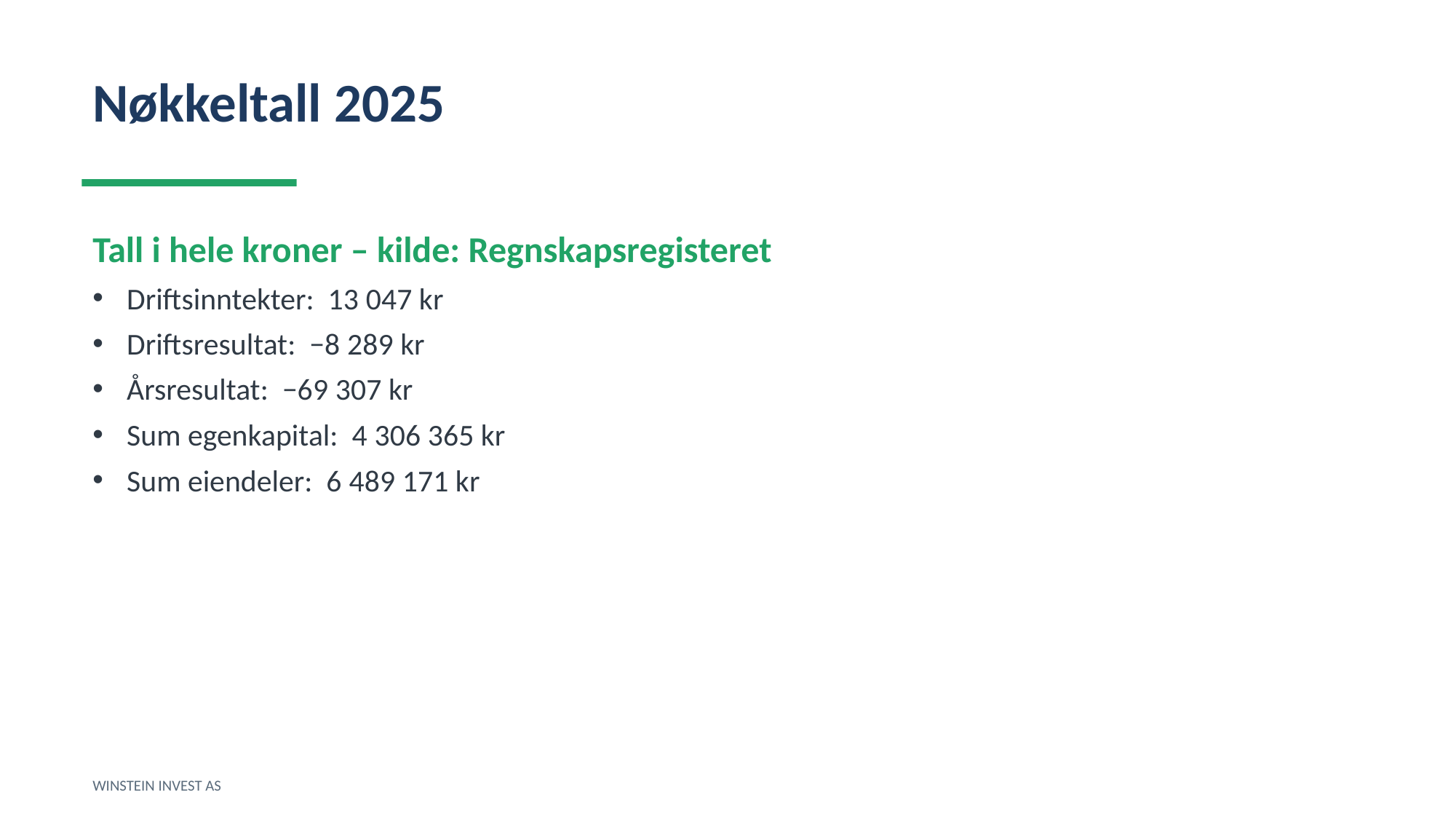

Nøkkeltall 2025

Tall i hele kroner – kilde: Regnskapsregisteret
Driftsinntekter:  13 047 kr
Driftsresultat:  −8 289 kr
Årsresultat:  −69 307 kr
Sum egenkapital:  4 306 365 kr
Sum eiendeler:  6 489 171 kr
WINSTEIN INVEST AS